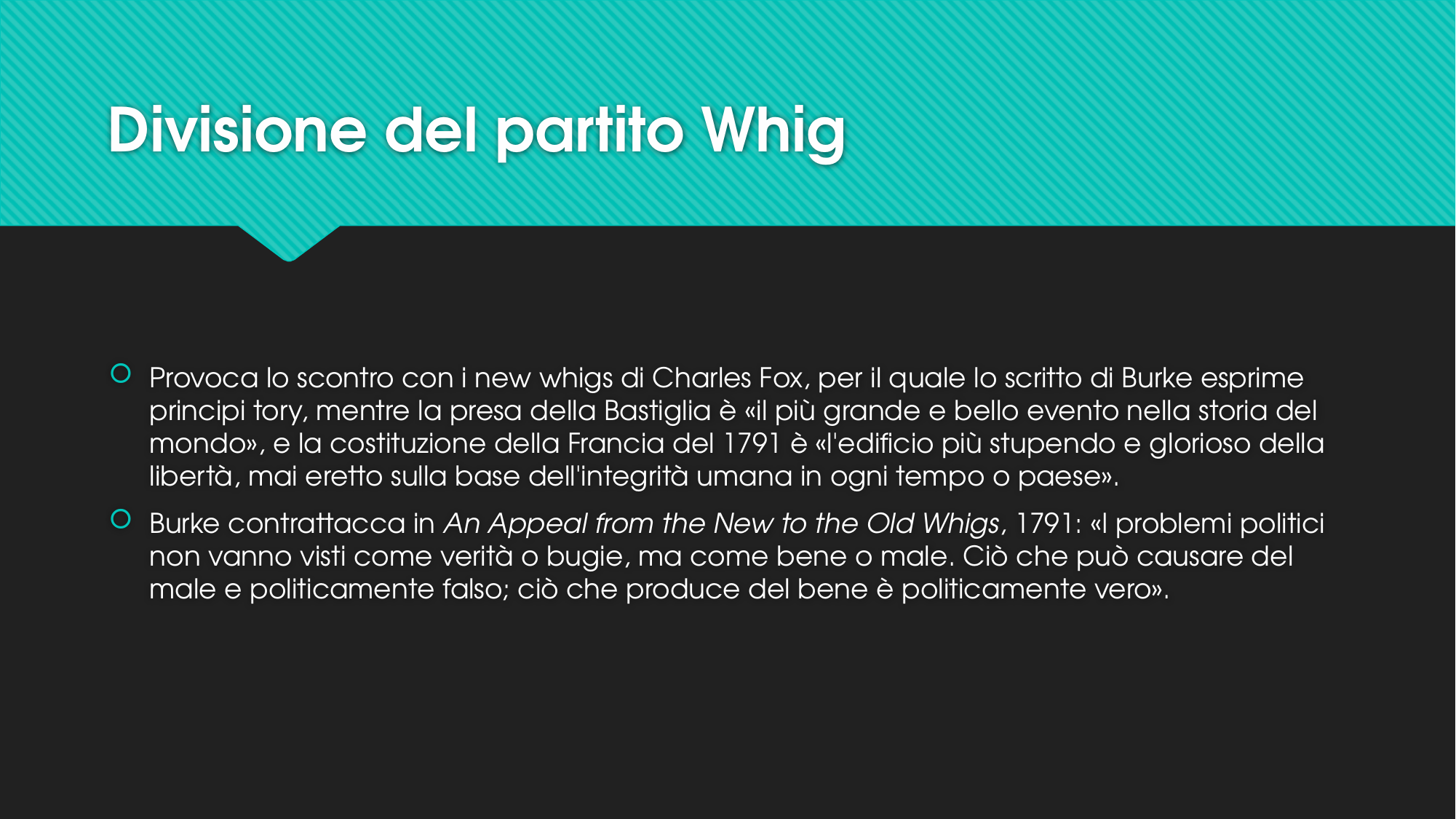

# Divisione del partito Whig
Provoca lo scontro con i new whigs di Charles Fox, per il quale lo scritto di Burke esprime principi tory, mentre la presa della Bastiglia è «il più grande e bello evento nella storia del mondo», e la costituzione della Francia del 1791 è «l'edificio più stupendo e glorioso della libertà, mai eretto sulla base dell'integrità umana in ogni tempo o paese».
Burke contrattacca in An Appeal from the New to the Old Whigs, 1791: «I problemi politici non vanno visti come verità o bugie, ma come bene o male. Ciò che può causare del male e politicamente falso; ciò che produce del bene è politicamente vero».